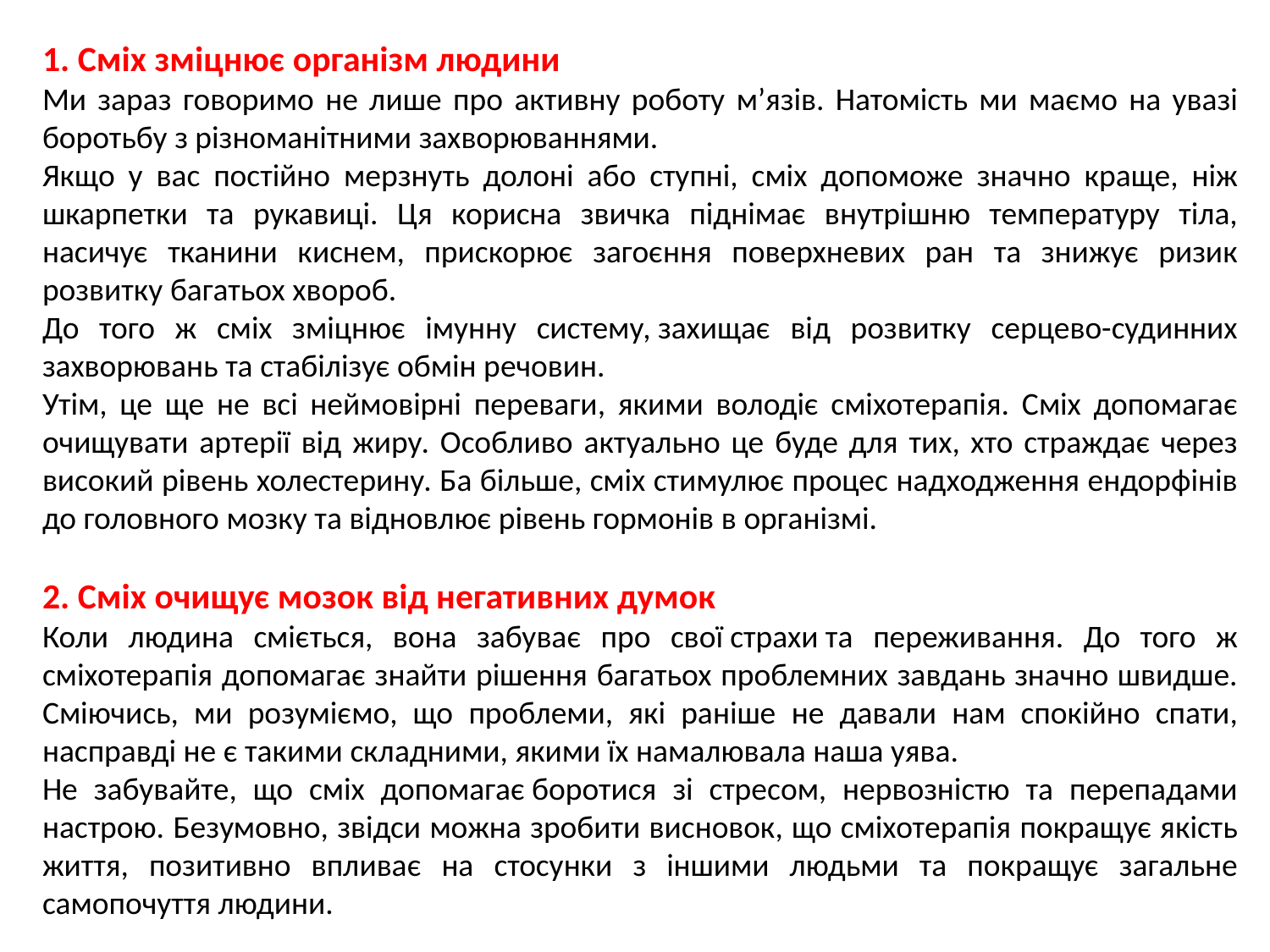

1. Сміх зміцнює організм людини
Ми зараз говоримо не лише про активну роботу м’язів. Натомість ми маємо на увазі боротьбу з різноманітними захворюваннями.
Якщо у вас постійно мерзнуть долоні або ступні, сміх допоможе значно краще, ніж шкарпетки та рукавиці. Ця корисна звичка піднімає внутрішню температуру тіла, насичує тканини киснем, прискорює загоєння поверхневих ран та знижує ризик розвитку багатьох хвороб.
До того ж сміх зміцнює імунну систему, захищає від розвитку серцево-судинних захворювань та стабілізує обмін речовин.
Утім, це ще не всі неймовірні переваги, якими володіє сміхотерапія. Сміх допомагає очищувати артерії від жиру. Особливо актуально це буде для тих, хто страждає через високий рівень холестерину. Ба більше, сміх стимулює процес надходження ендорфінів до головного мозку та відновлює рівень гормонів в організмі.

2. Сміх очищує мозок від негативних думок
Коли людина сміється, вона забуває про свої страхи та переживання. До того ж сміхотерапія допомагає знайти рішення багатьох проблемних завдань значно швидше. Сміючись, ми розуміємо, що проблеми, які раніше не давали нам спокійно спати, насправді не є такими складними, якими їх намалювала наша уява.
Не забувайте, що сміх допомагає боротися зі стресом, нервозністю та перепадами настрою. Безумовно, звідси можна зробити висновок, що сміхотерапія покращує якість життя, позитивно впливає на стосунки з іншими людьми та покращує загальне самопочуття людини.